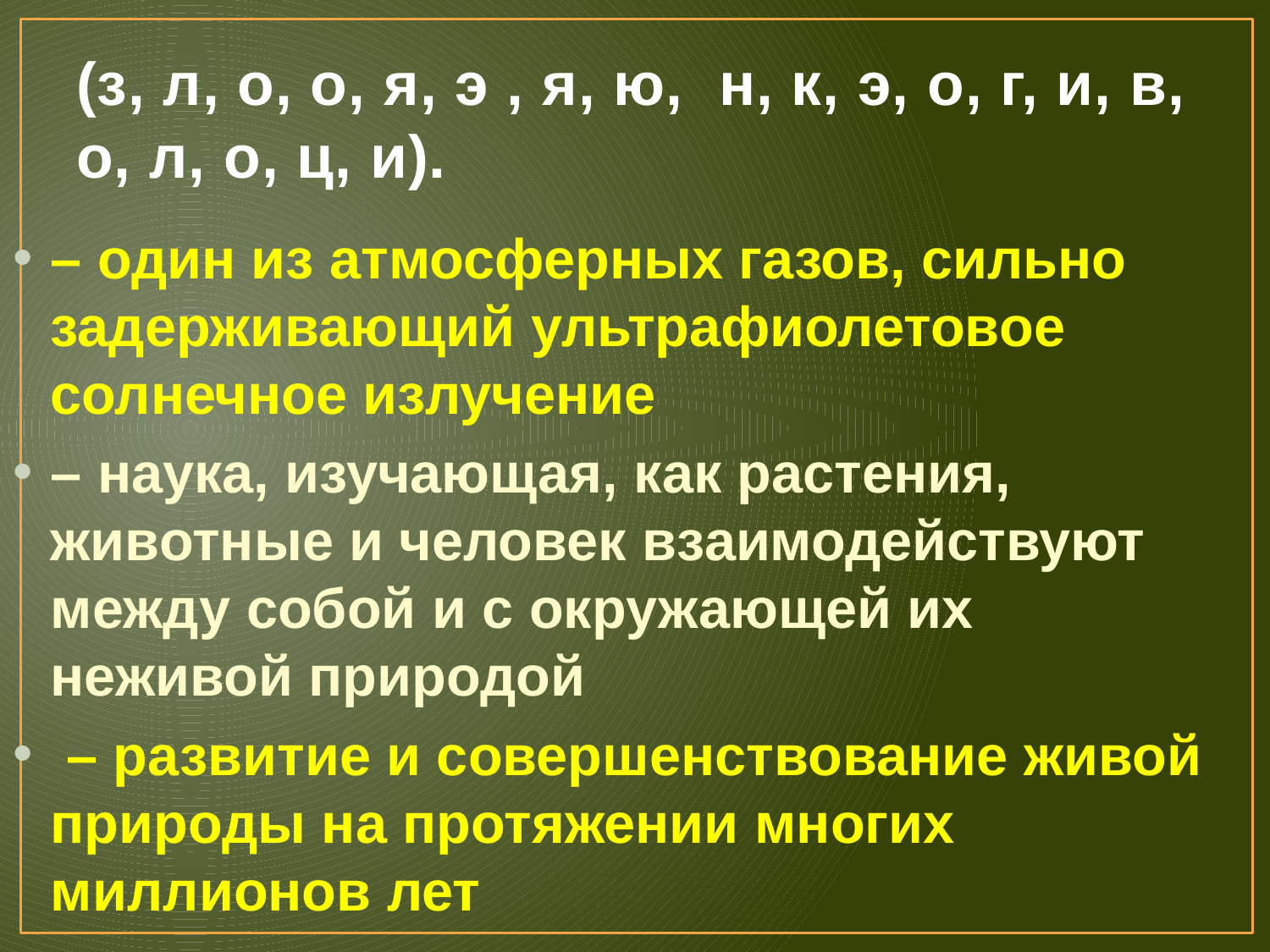

# (з, л, о, о, я, э , я, ю,  н, к, э, о, г, и, в, о, л, о, ц, и).
– один из атмосферных газов, сильно задерживающий ультрафиолетовое солнечное излучение
– наука, изучающая, как растения, животные и человек взаимодействуют между собой и с окружающей их неживой природой
 – развитие и совершенствование живой природы на протяжении многих миллионов лет